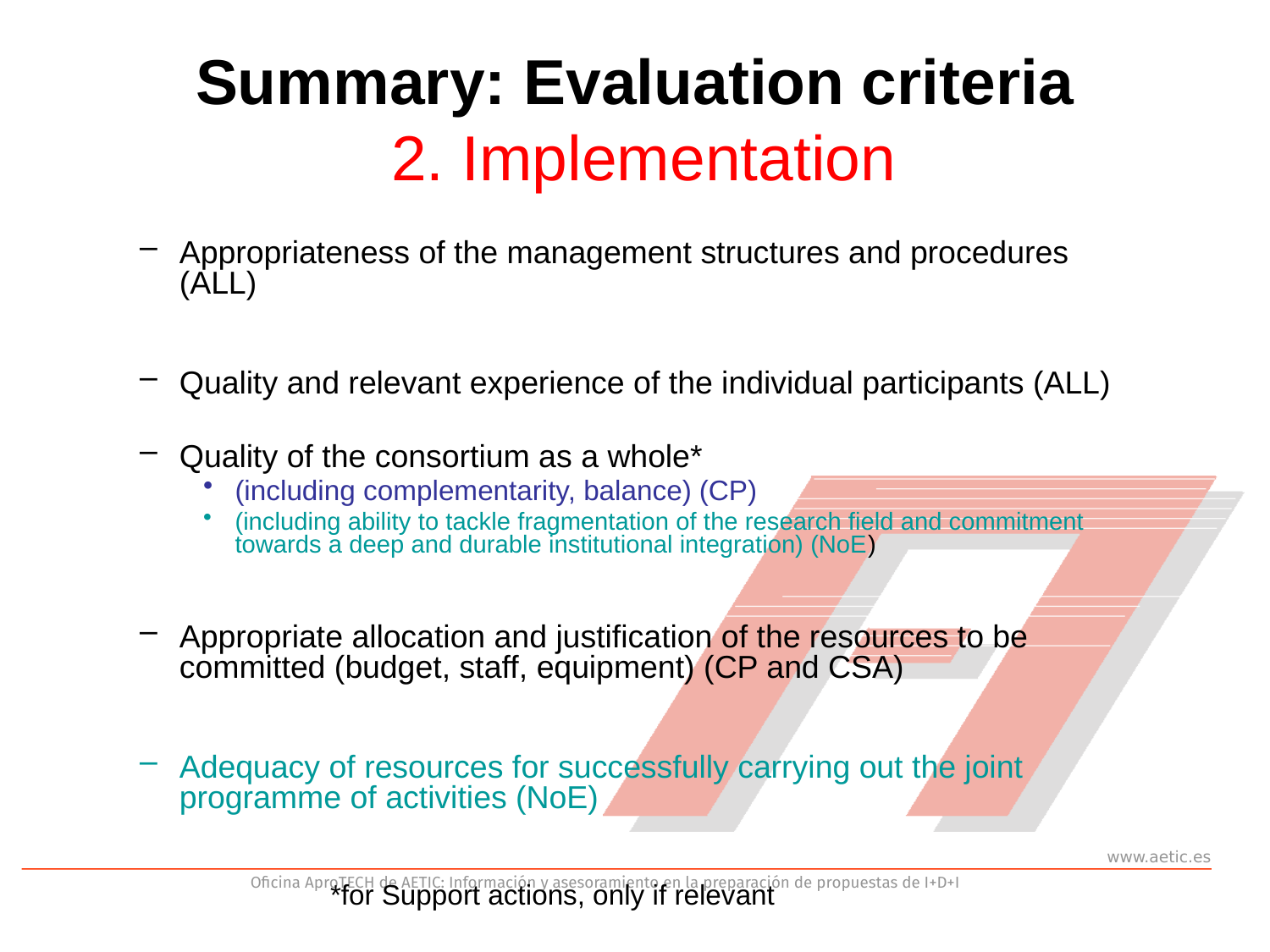

# Summary: Evaluation criteria 2. Implementation

Appropriateness of the management structures and procedures (ALL)

Quality and relevant experience of the individual participants (ALL)

Quality of the consortium as a whole*
(including complementarity, balance) (CP)
(including ability to tackle fragmentation of the research field and commitment towards a deep and durable institutional integration) (NoE)

Appropriate allocation and justification of the resources to be committed (budget, staff, equipment) (CP and CSA)

Adequacy of resources for successfully carrying out the joint programme of activities (NoE)

*for Support actions, only if relevant